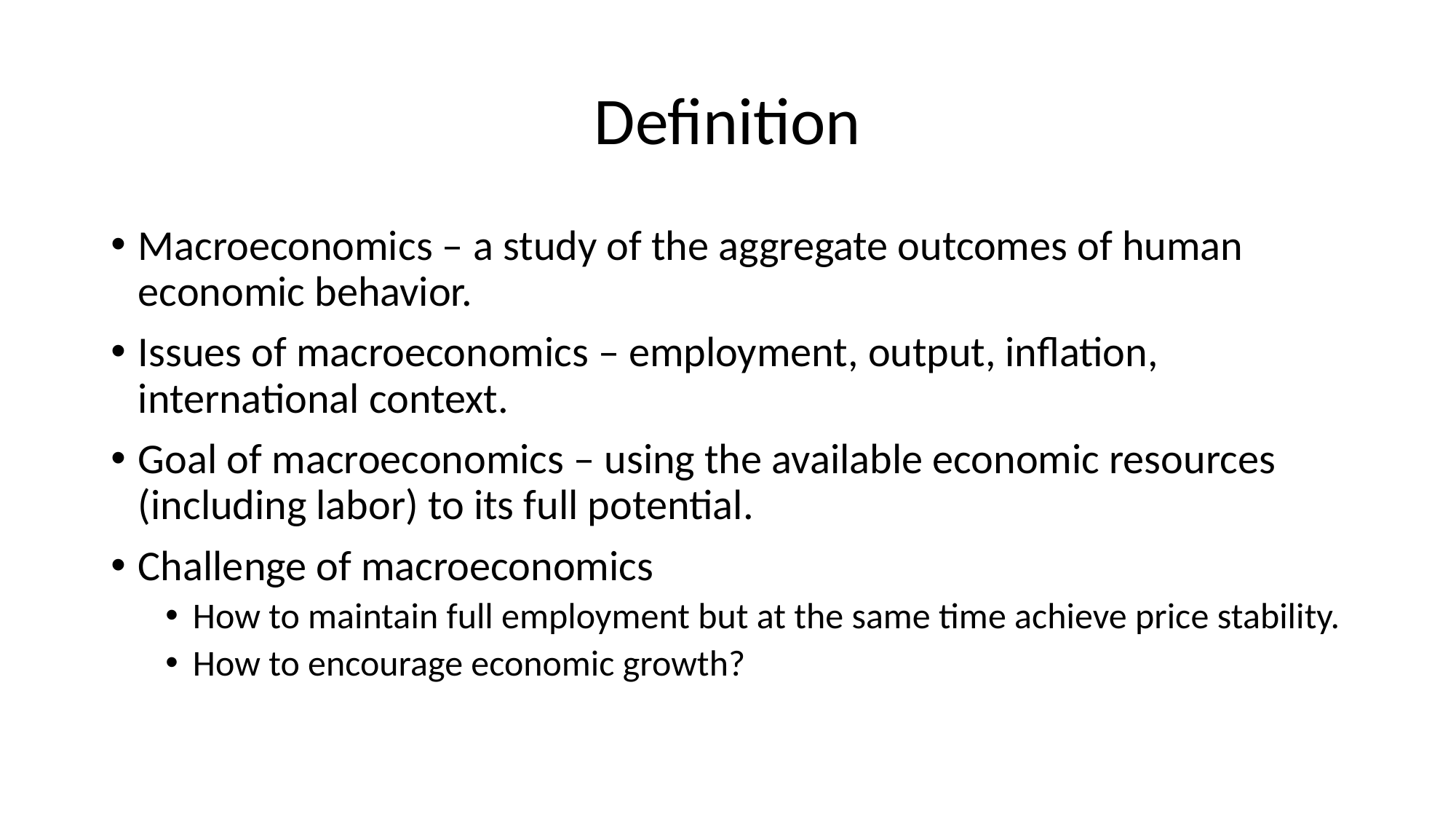

# Definition
Macroeconomics – a study of the aggregate outcomes of human economic behavior.
Issues of macroeconomics – employment, output, inflation, international context.
Goal of macroeconomics – using the available economic resources (including labor) to its full potential.
Challenge of macroeconomics
How to maintain full employment but at the same time achieve price stability.
How to encourage economic growth?